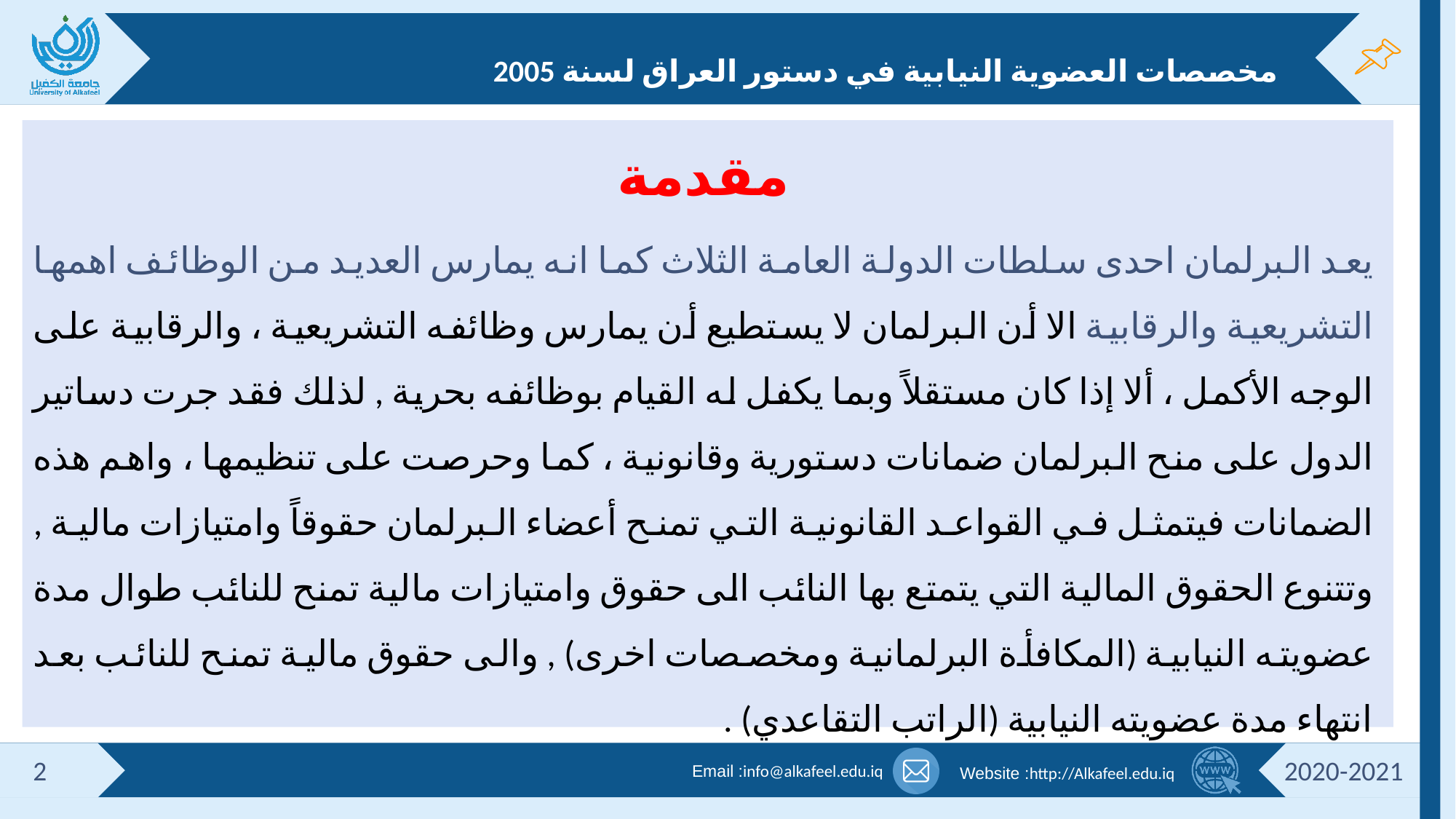

# مخصصات العضوية النيابية في دستور العراق لسنة 2005
مقدمة
	يعد البرلمان احدى سلطات الدولة العامة الثلاث كما انه يمارس العديد من الوظائف اهمها التشريعية والرقابية الا أن البرلمان لا يستطيع أن يمارس وظائفه التشريعية ، والرقابية على الوجه الأكمل ، ألا إذا كان مستقلاً وبما يكفل له القيام بوظائفه بحرية , لذلك فقد جرت دساتير الدول على منح البرلمان ضمانات دستورية وقانونية ، كما وحرصت على تنظيمها ، واهم هذه الضمانات فيتمثل في القواعد القانونية التي تمنح أعضاء البرلمان حقوقاً وامتيازات مالية , وتتنوع الحقوق المالية التي يتمتع بها النائب الى حقوق وامتيازات مالية تمنح للنائب طوال مدة عضويته النيابية (المكافأة البرلمانية ومخصصات اخرى) , والى حقوق مالية تمنح للنائب بعد انتهاء مدة عضويته النيابية (الراتب التقاعدي) .
2
2020-2021